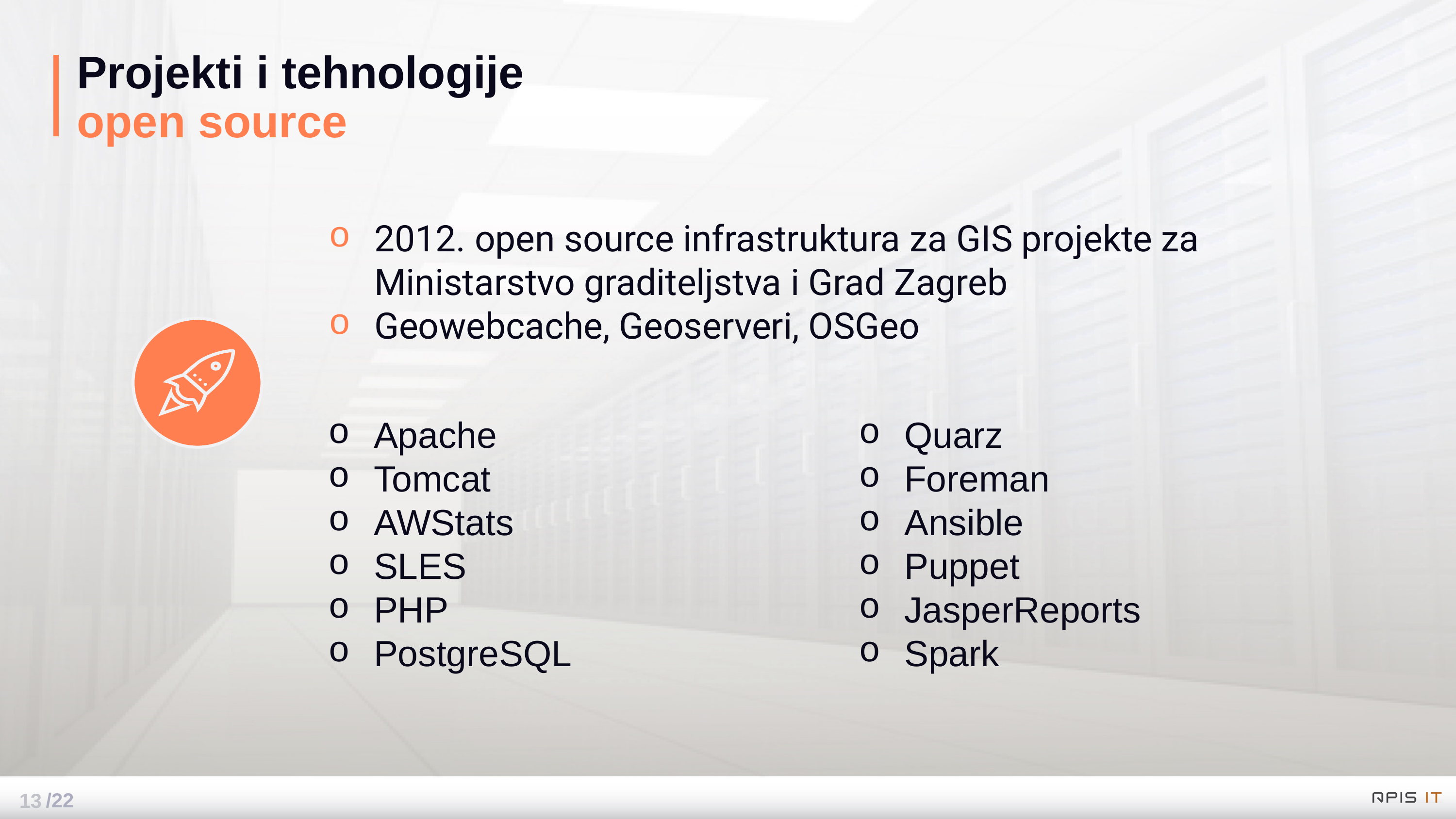

# Projekti i tehnologije open source
2012. open source infrastruktura za GIS projekte za Ministarstvo graditeljstva i Grad Zagreb
Geowebcache, Geoserveri, OSGeo

Apache
Tomcat
AWStats
SLES
PHP
PostgreSQL
Quarz
Foreman
Ansible
Puppet
JasperReports
Spark